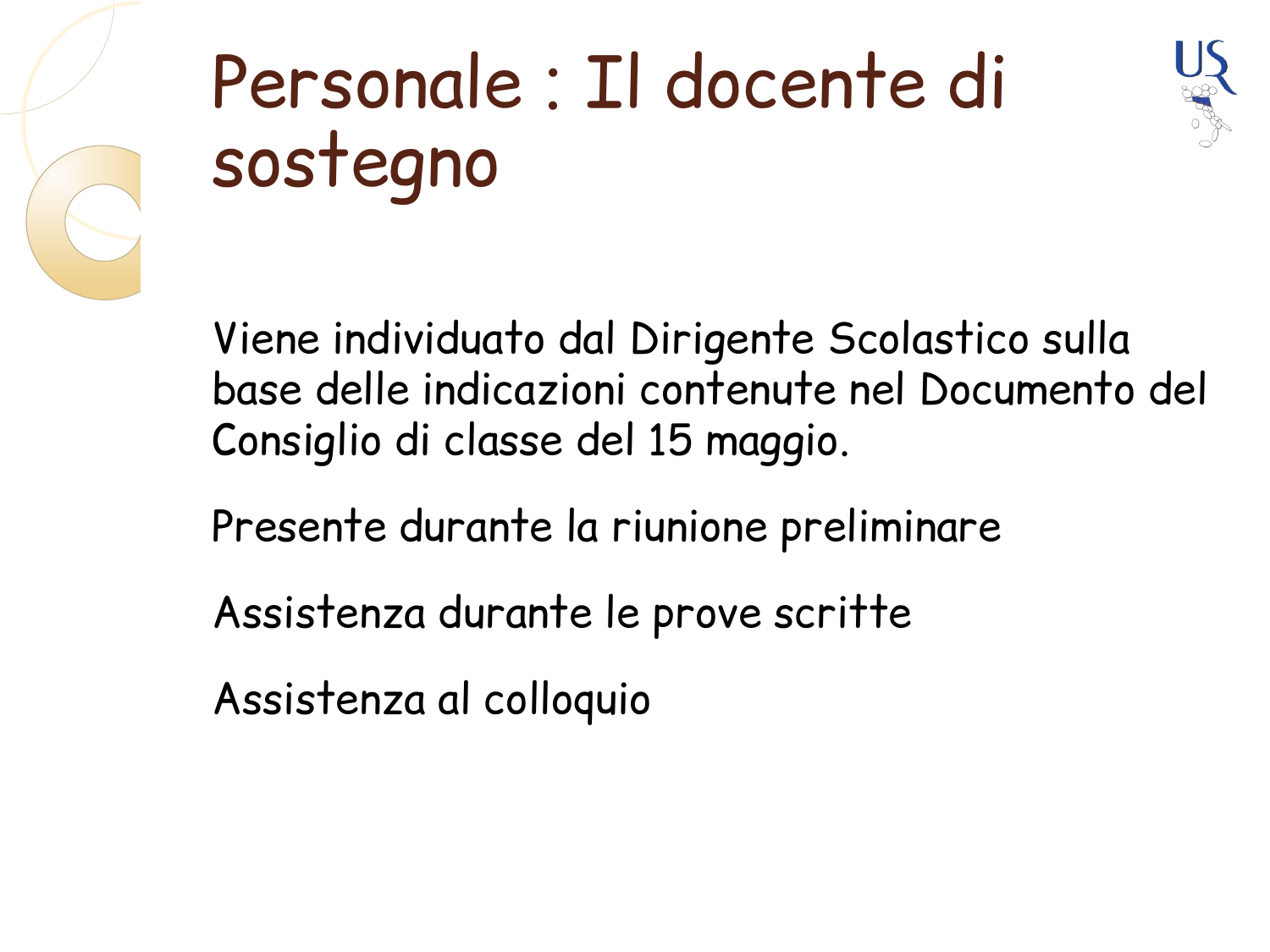

# Personale : Il docente di sostegno

Viene individuato dal Dirigente Scolastico sulla base delle indicazioni contenute nel Documento del Consiglio di classe del 15 maggio.
Presente durante la riunione preliminare
Assistenza durante le prove scritte
Assistenza al colloquio